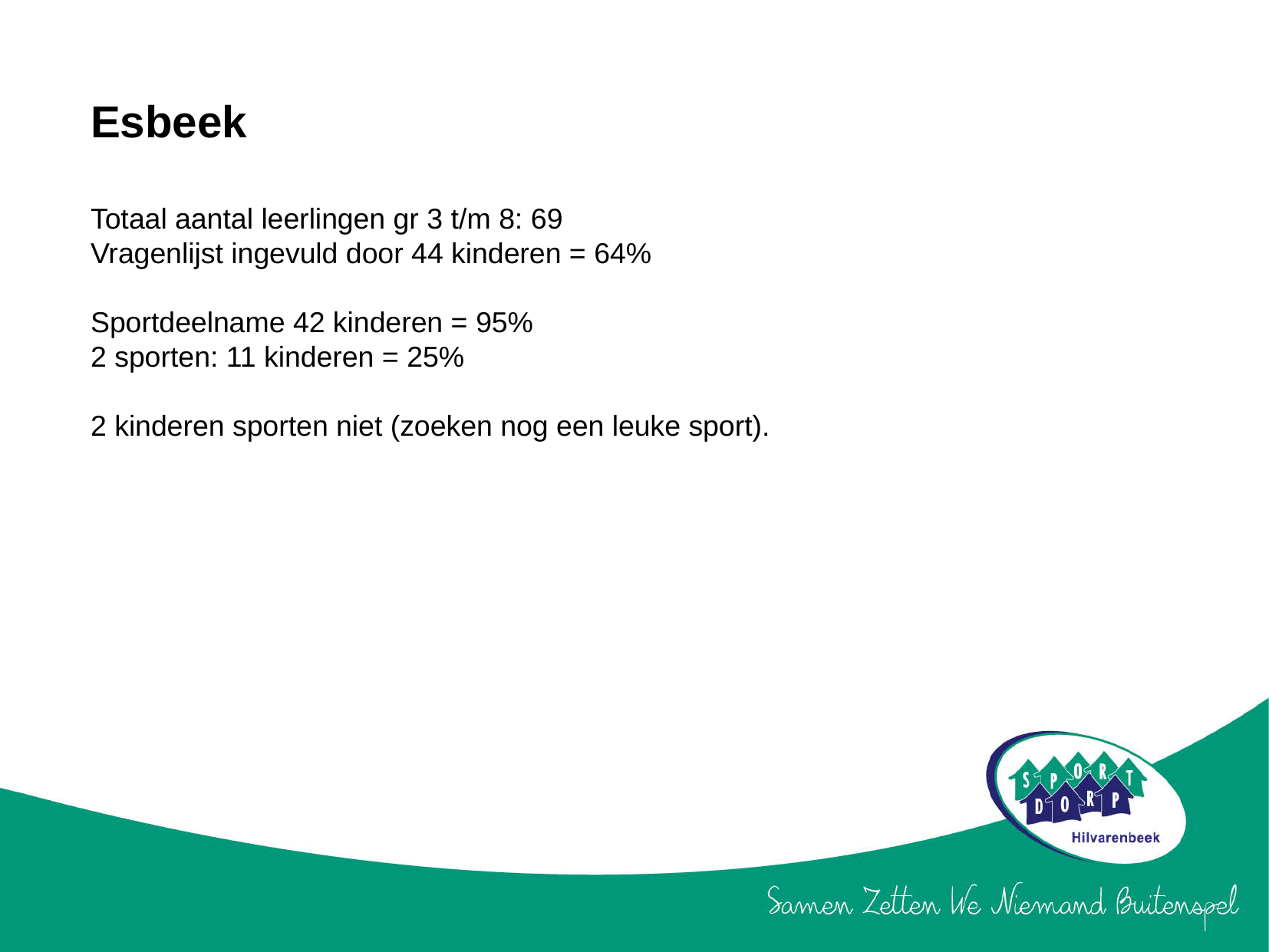

Esbeek
Totaal aantal leerlingen gr 3 t/m 8: 69
Vragenlijst ingevuld door 44 kinderen = 64%

Sportdeelname 42 kinderen = 95%
2 sporten: 11 kinderen = 25%

2 kinderen sporten niet (zoeken nog een leuke sport).